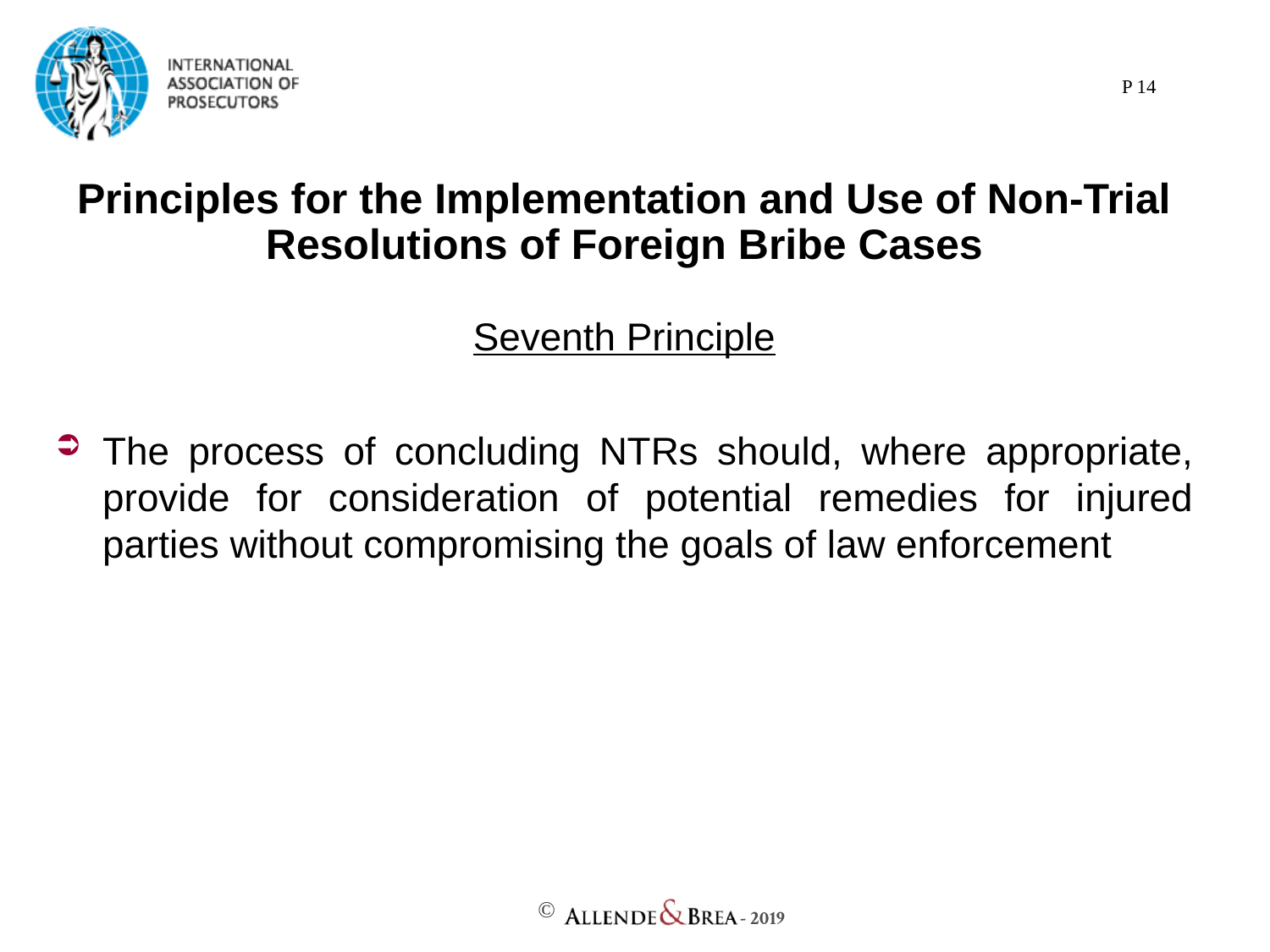

P 14
# Principles for the Implementation and Use of Non-Trial Resolutions of Foreign Bribe Cases
Seventh Principle

The process of concluding NTRs should, where appropriate, provide for consideration of potential remedies for injured parties without compromising the goals of law enforcement